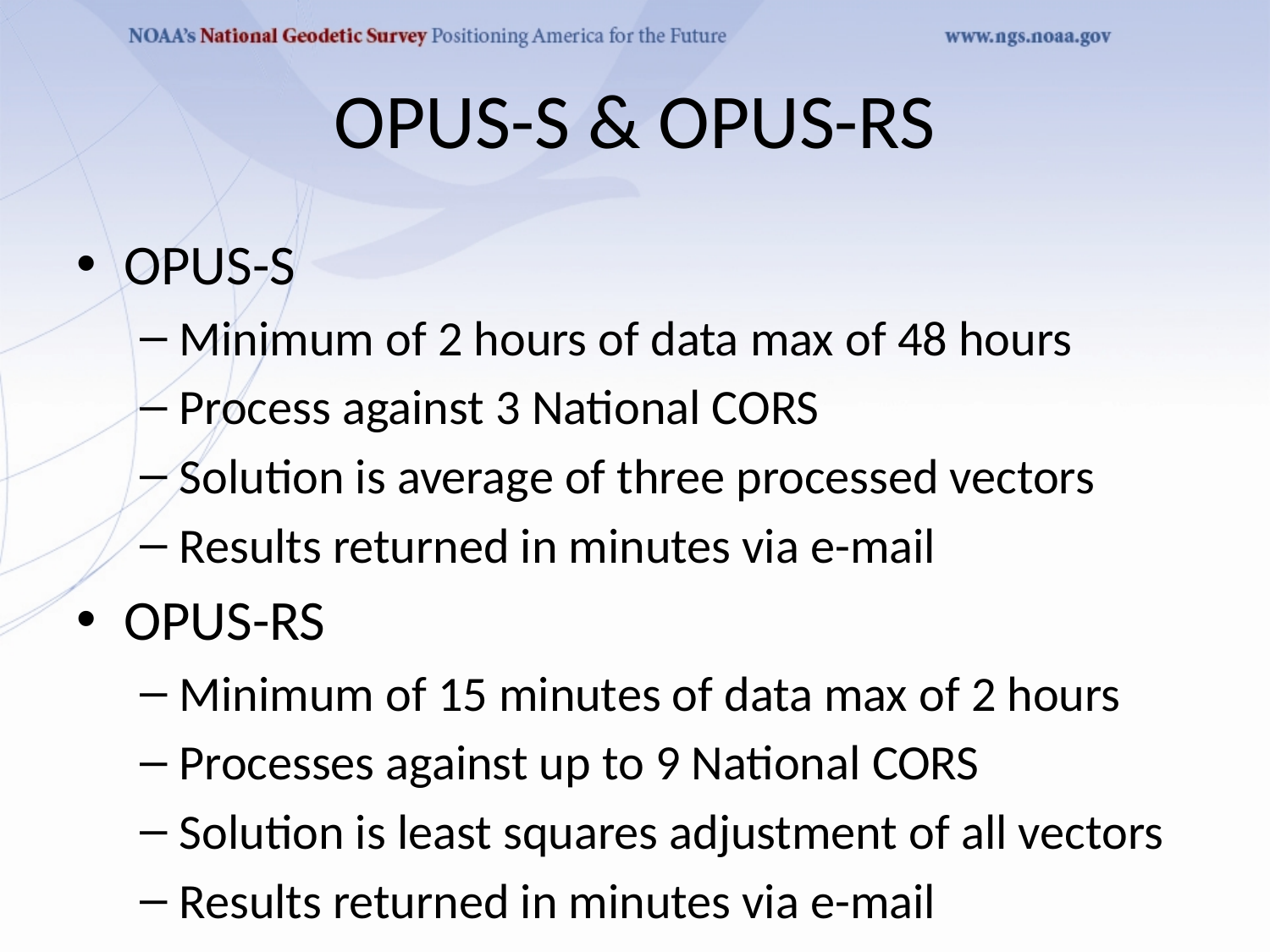

# OPUS-S & OPUS-RS
OPUS-S
Minimum of 2 hours of data max of 48 hours
Process against 3 National CORS
Solution is average of three processed vectors
Results returned in minutes via e-mail
OPUS-RS
Minimum of 15 minutes of data max of 2 hours
Processes against up to 9 National CORS
Solution is least squares adjustment of all vectors
Results returned in minutes via e-mail